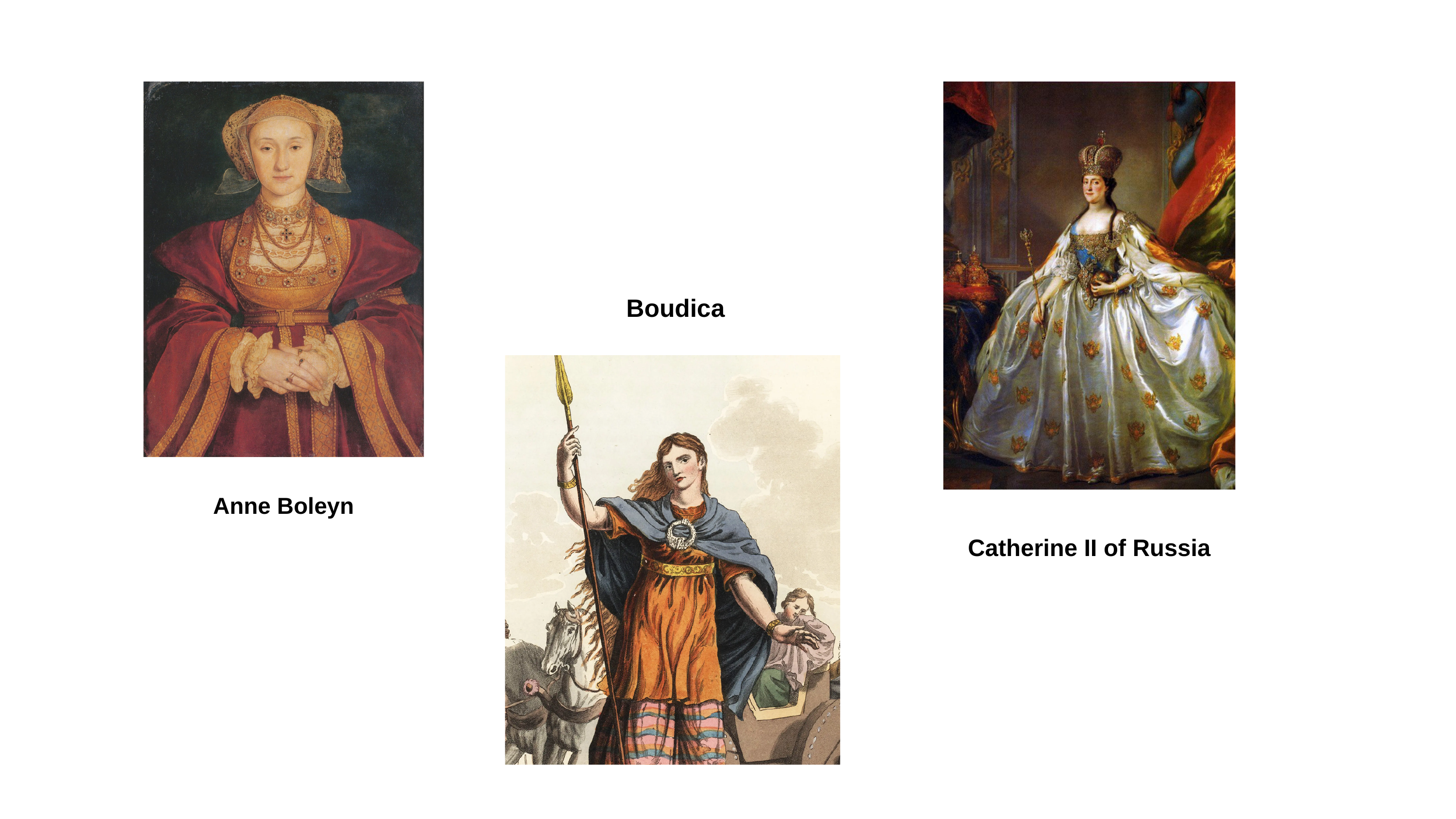

Boudica

Anne Boleyn
Catherine II of Russia